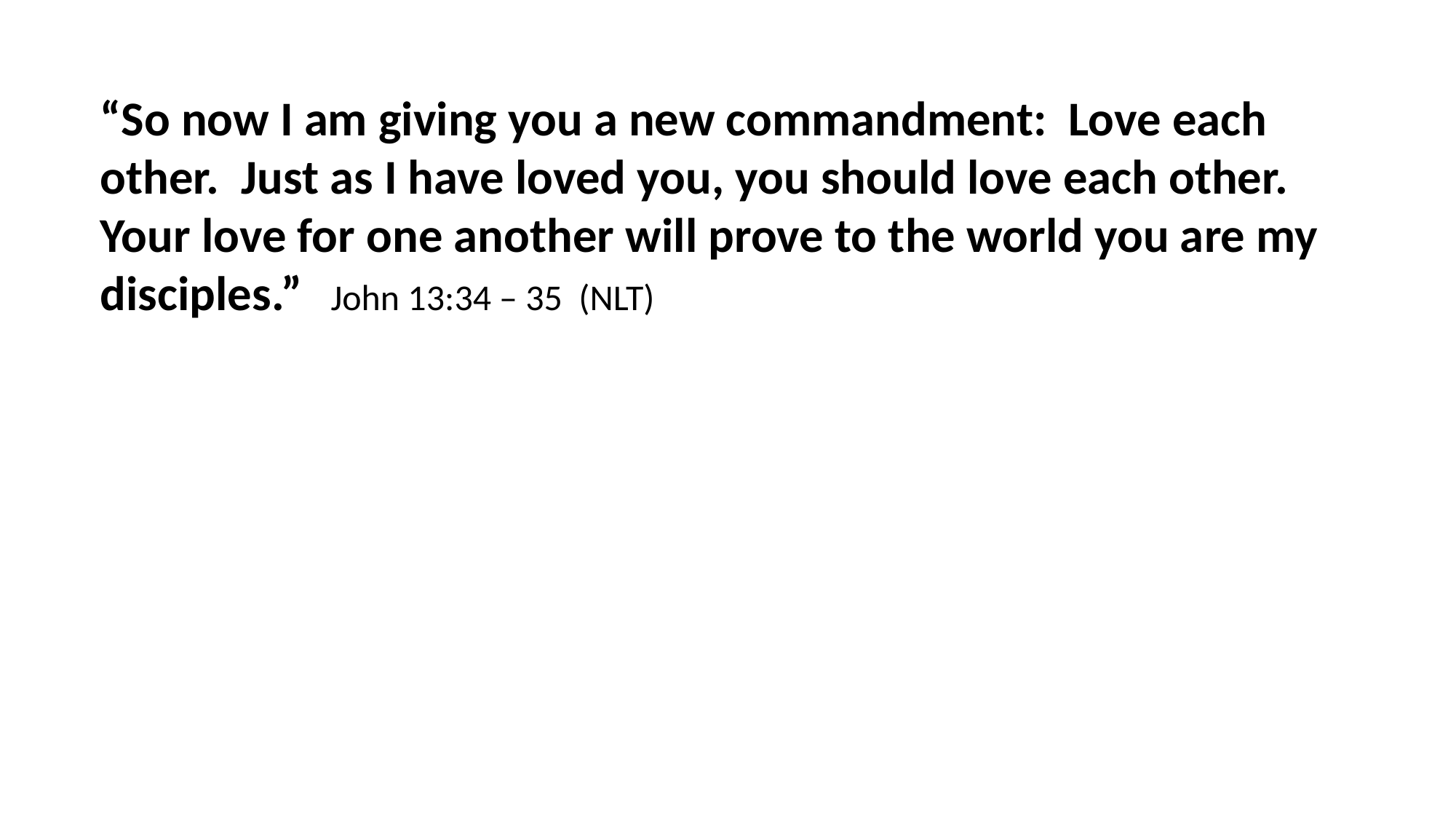

“So now I am giving you a new commandment:  Love each other.  Just as I have loved you, you should love each other.   Your love for one another will prove to the world you are my disciples.” 	  John 13:34 – 35  (NLT)